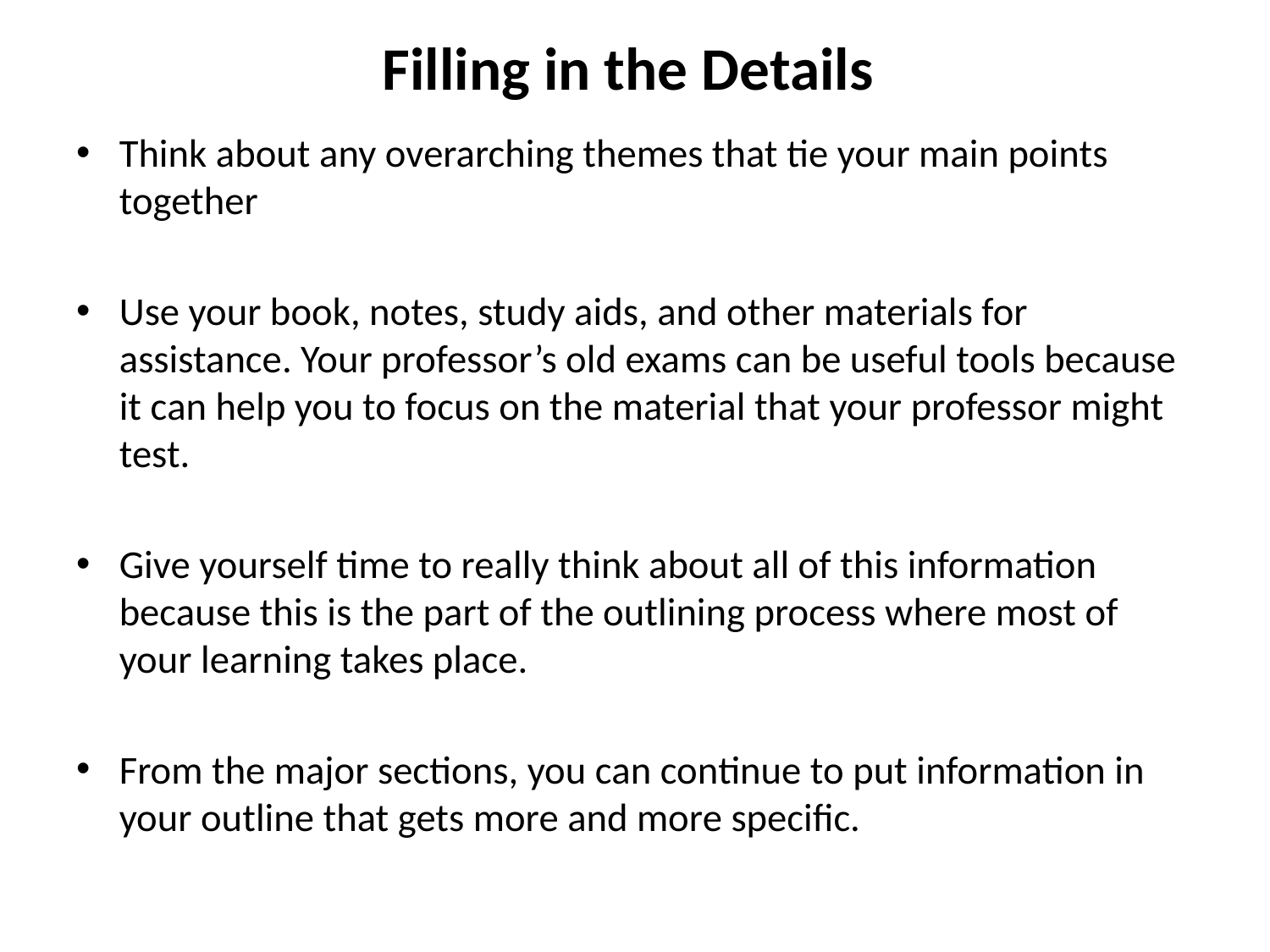

# Filling in the Details
Think about any overarching themes that tie your main points together

Use your book, notes, study aids, and other materials for assistance. Your professor’s old exams can be useful tools because it can help you to focus on the material that your professor might test.

Give yourself time to really think about all of this information because this is the part of the outlining process where most of your learning takes place.

From the major sections, you can continue to put information in your outline that gets more and more specific.